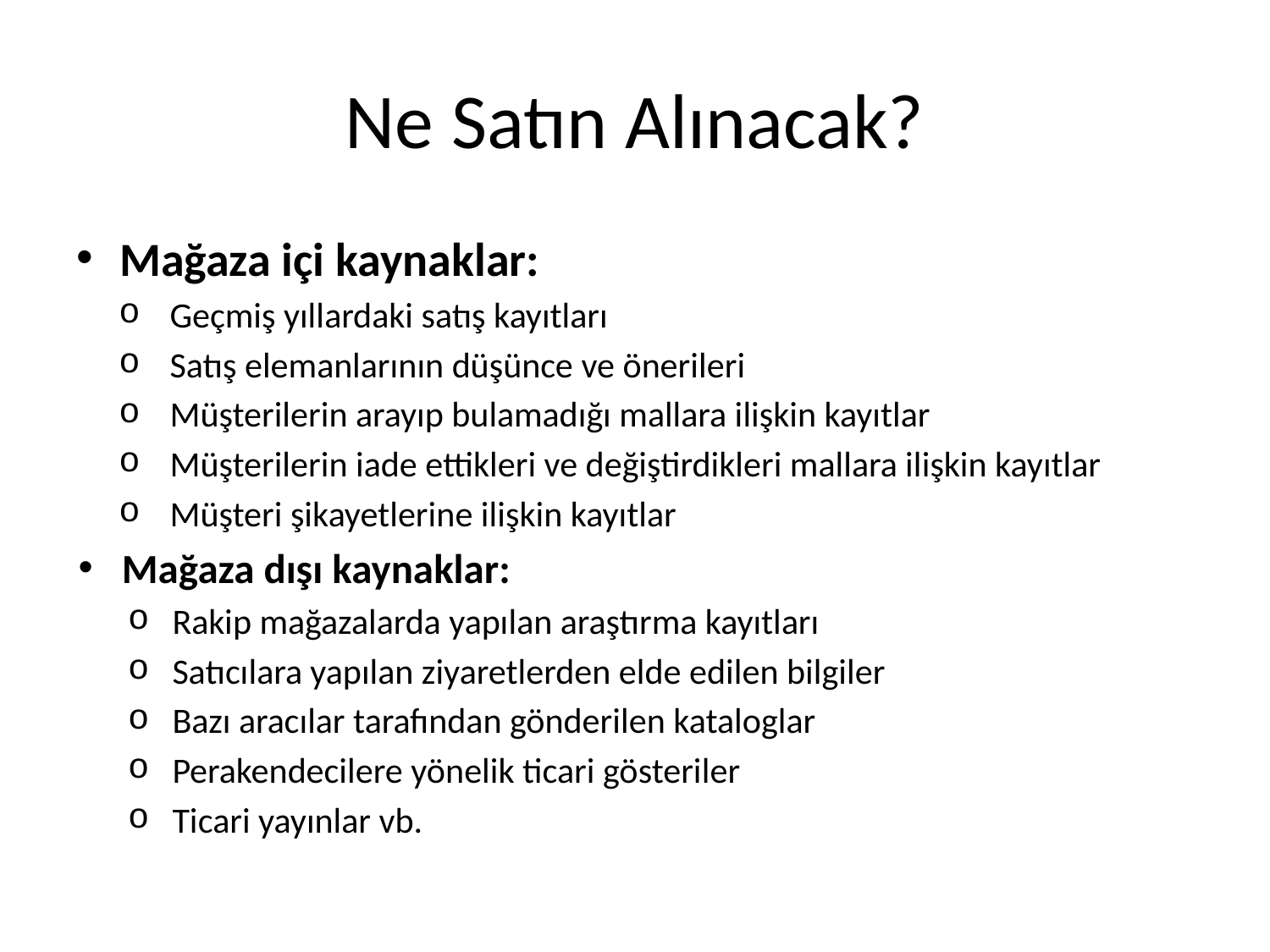

# Ne Satın Alınacak?
Mağaza içi kaynaklar:
Geçmiş yıllardaki satış kayıtları
Satış elemanlarının düşünce ve önerileri
Müşterilerin arayıp bulamadığı mallara ilişkin kayıtlar
Müşterilerin iade ettikleri ve değiştirdikleri mallara ilişkin kayıtlar
Müşteri şikayetlerine ilişkin kayıtlar
Mağaza dışı kaynaklar:
Rakip mağazalarda yapılan araştırma kayıtları
Satıcılara yapılan ziyaretlerden elde edilen bilgiler
Bazı aracılar tarafından gönderilen kataloglar
Perakendecilere yönelik ticari gösteriler
Ticari yayınlar vb.